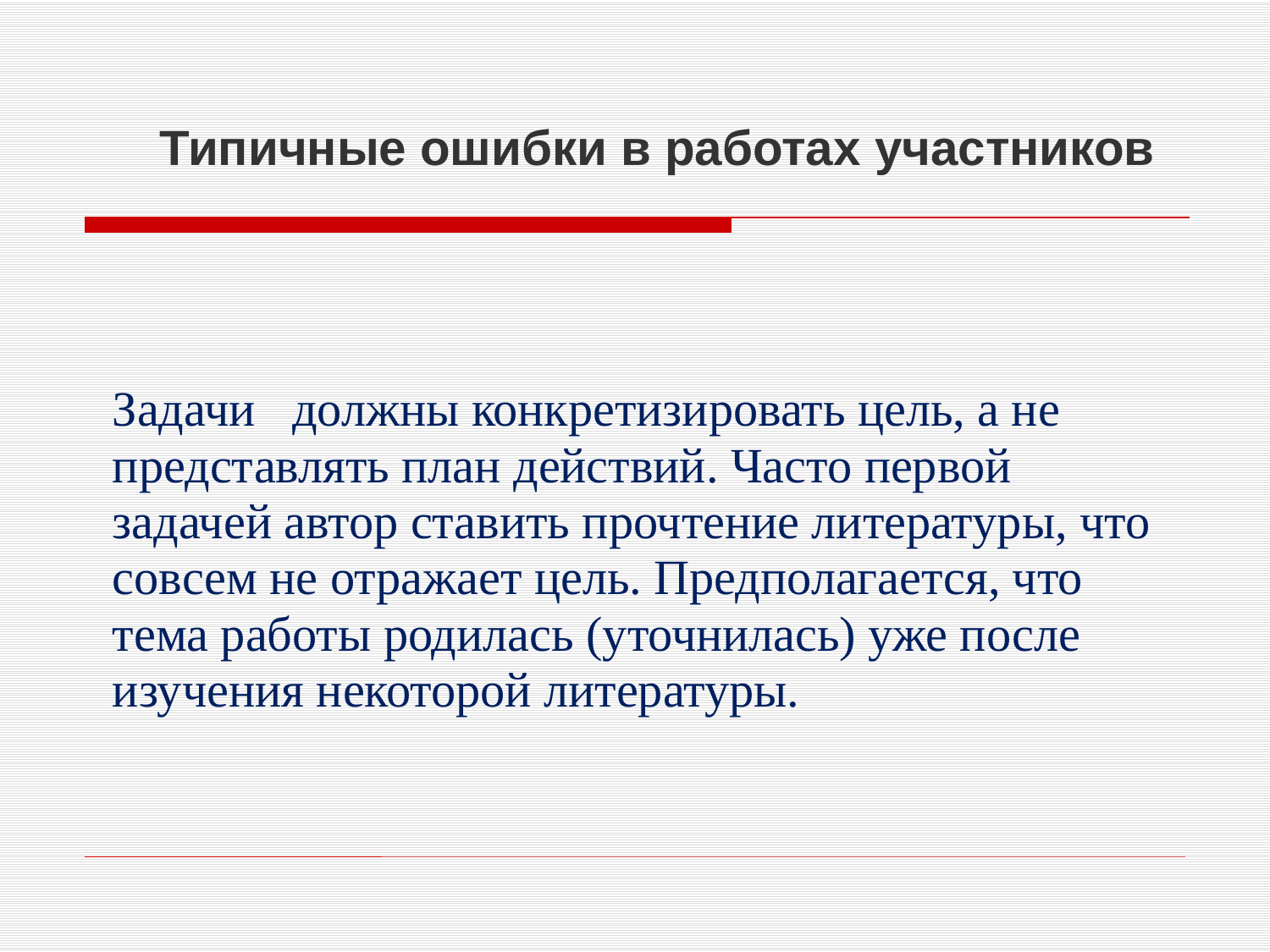

Типичные ошибки в работах участников

Задачи   должны конкретизировать цель, а не представлять план действий. Часто первой задачей автор ставить прочтение литературы, что совсем не отражает цель. Предполагается, что тема работы родилась (уточнилась) уже после изучения некоторой литературы.